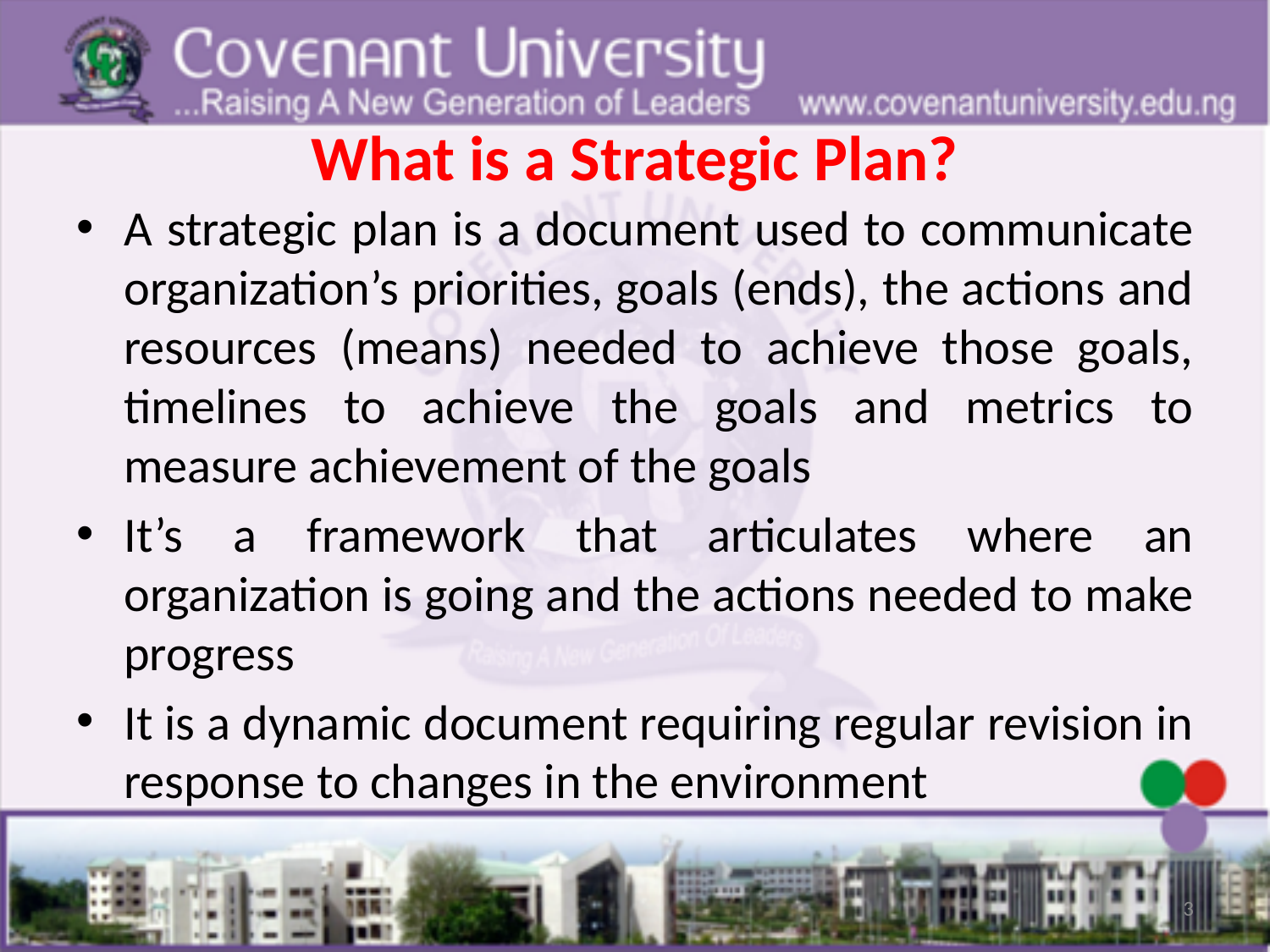

# What is a Strategic Plan?
A strategic plan is a document used to communicate organization’s priorities, goals (ends), the actions and resources (means) needed to achieve those goals, timelines to achieve the goals and metrics to measure achievement of the goals
It’s a framework that articulates where an organization is going and the actions needed to make progress
It is a dynamic document requiring regular revision in response to changes in the environment
3